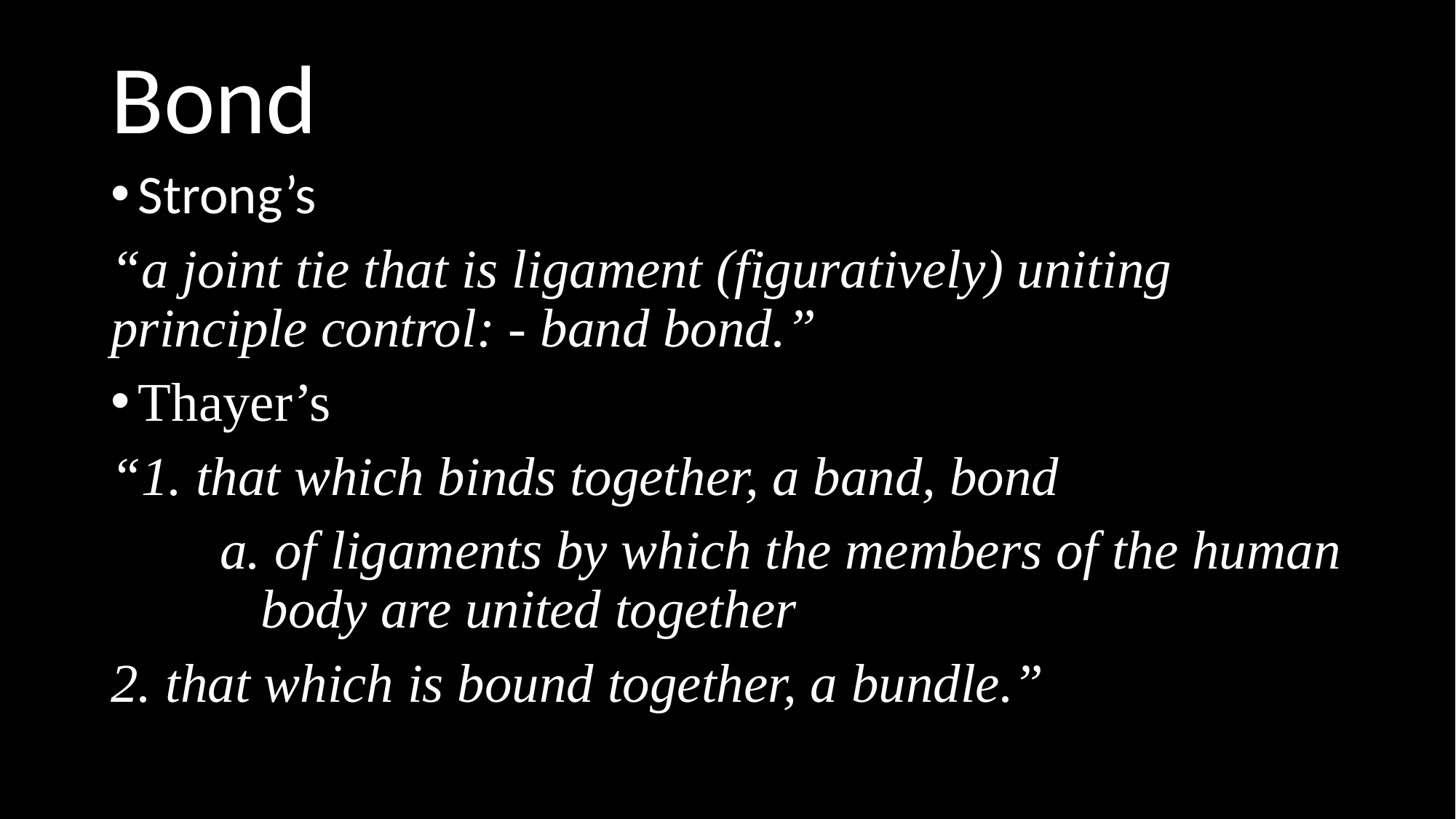

# Bond
Strong’s
“a joint tie that is ligament (figuratively) uniting principle control: - band bond.”
Thayer’s
“1. that which binds together, a band, bond
	a. of ligaments by which the members of the human 	   body are united together
2. that which is bound together, a bundle.”